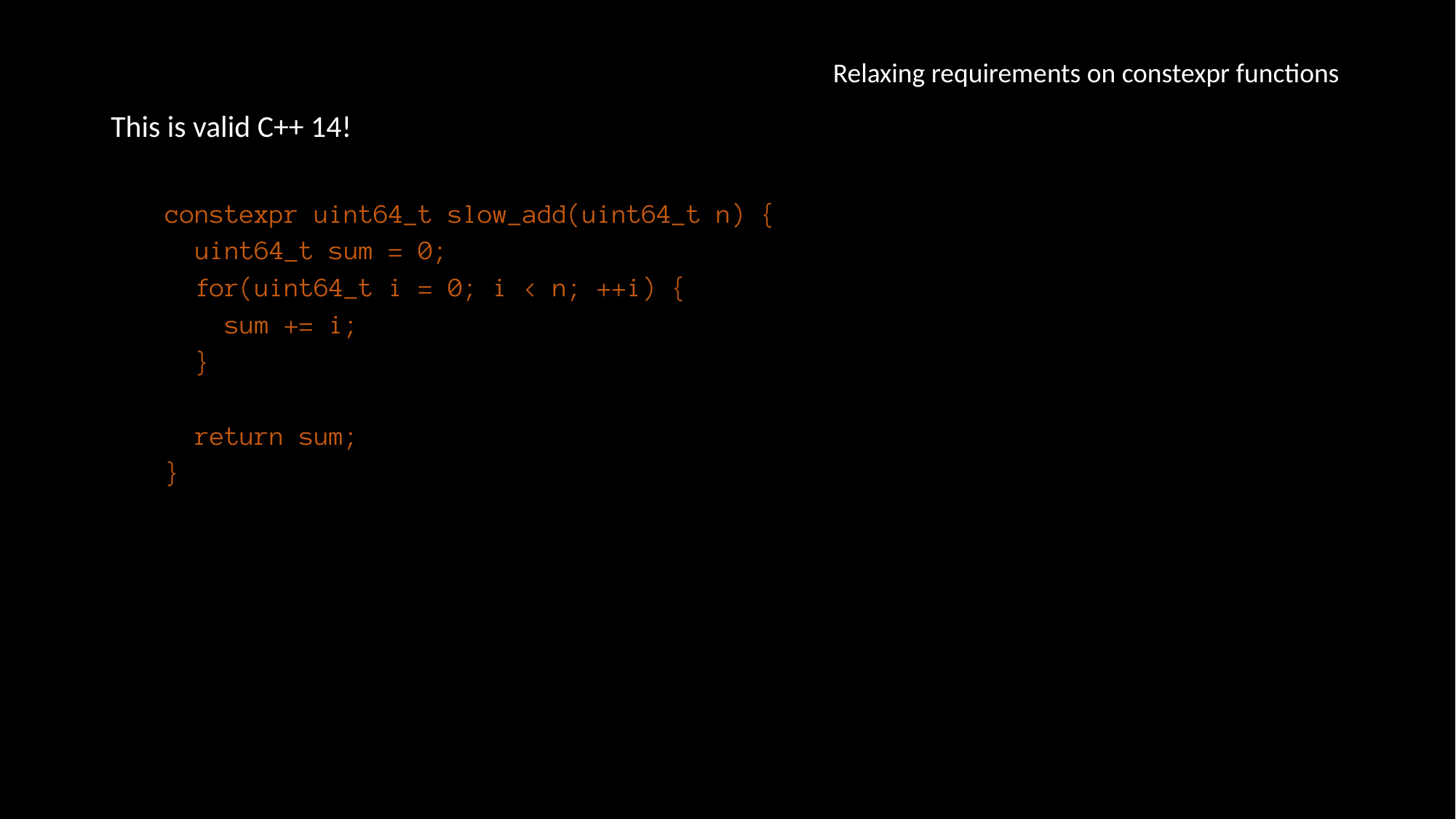

Relaxing requirements on constexpr functions
This is valid C++ 14!

constexpr uint64_t slow_add(uint64_t n) {
  uint64_t sum = 0;
  for(uint64_t i = 0; i < n; ++i) {
    sum += i;
  }

  return sum;
}